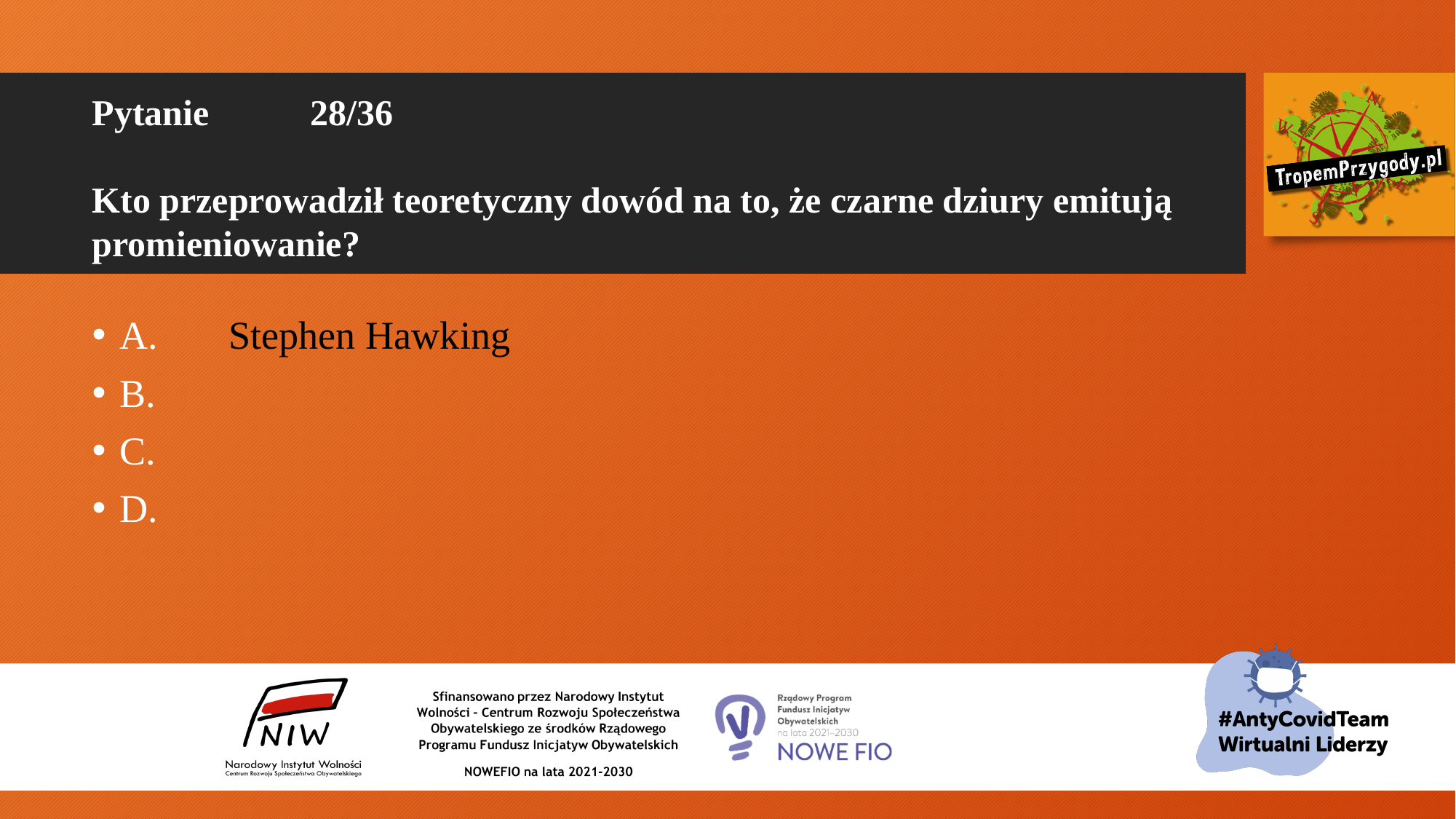

# Pytanie 	28/36 Kto przeprowadził teoretyczny dowód na to, że czarne dziury emitują promieniowanie?
A.	Stephen Hawking
B.
C.
D.